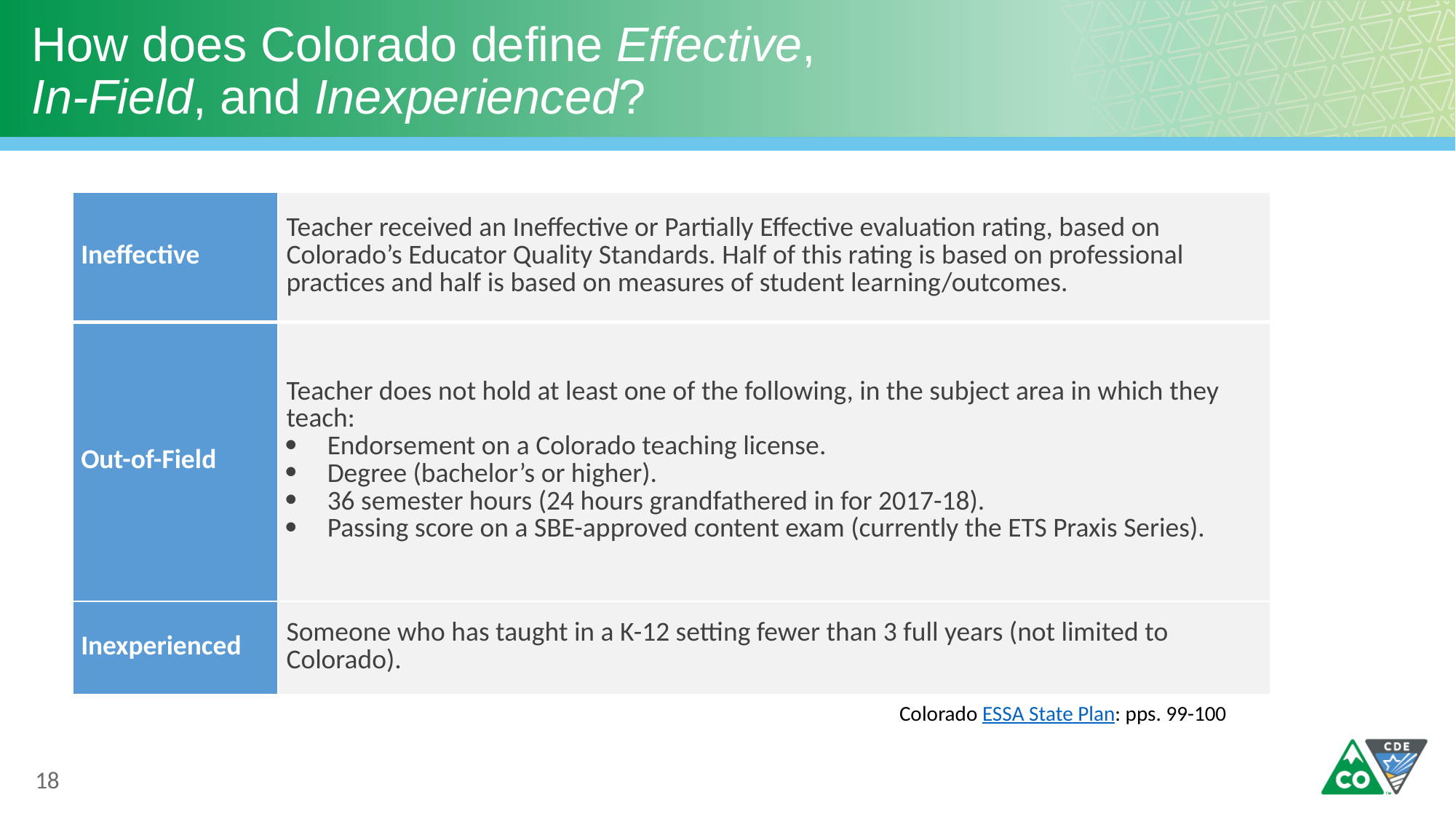

# How does Colorado define Effective, In-Field, and Inexperienced?
| Ineffective | Teacher received an Ineffective or Partially Effective evaluation rating, based on Colorado’s Educator Quality Standards. Half of this rating is based on professional practices and half is based on measures of student learning/outcomes. |
| --- | --- |
| Out-of-Field | Teacher does not hold at least one of the following, in the subject area in which they teach: Endorsement on a Colorado teaching license. Degree (bachelor’s or higher). 36 semester hours (24 hours grandfathered in for 2017-18). Passing score on a SBE-approved content exam (currently the ETS Praxis Series). |
| Inexperienced | Someone who has taught in a K-12 setting fewer than 3 full years (not limited to Colorado). |
Colorado ESSA State Plan: pps. 99-100
18